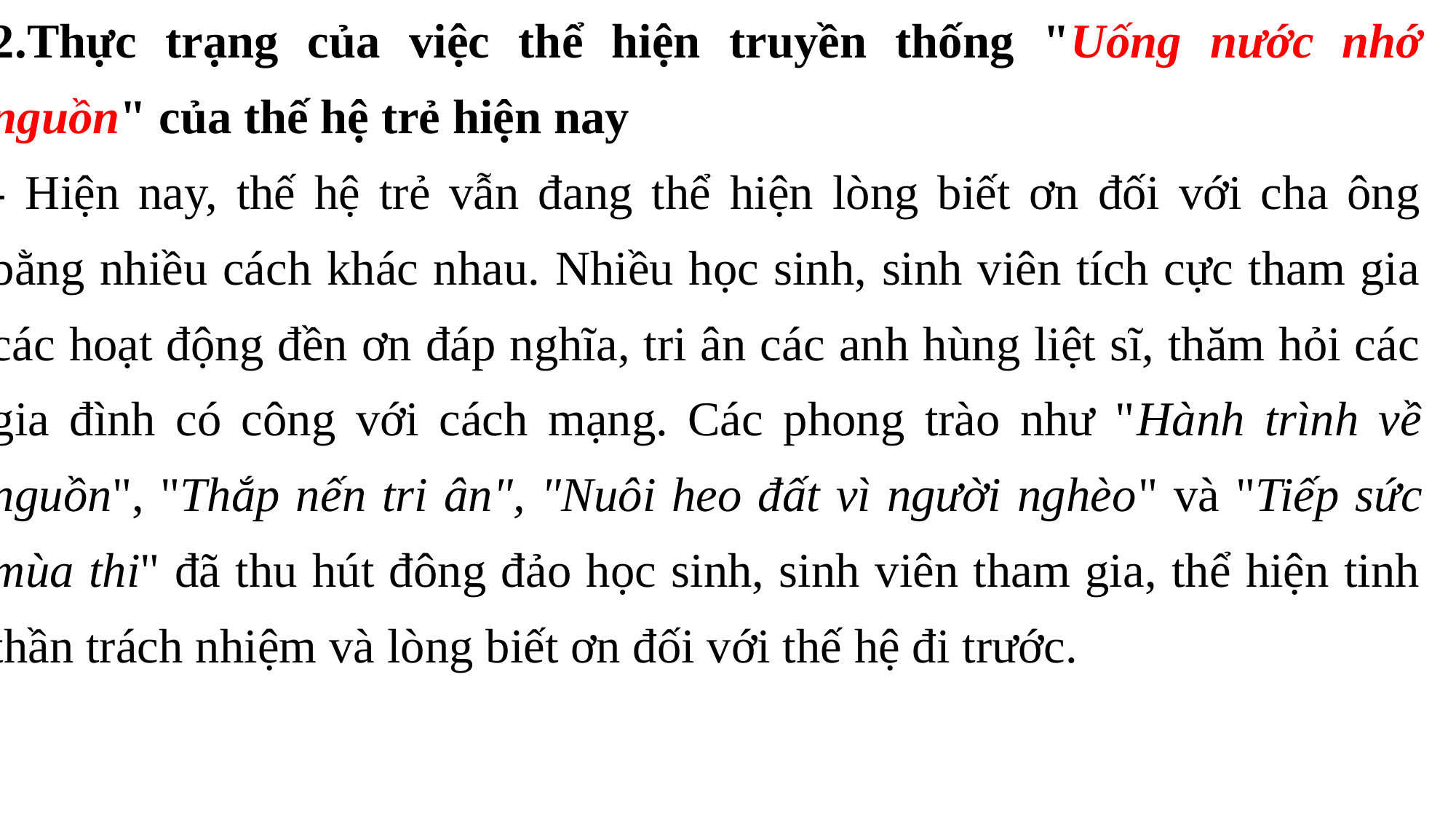

2.Thực trạng của việc thể hiện truyền thống "Uống nước nhớ nguồn" của thế hệ trẻ hiện nay
- Hiện nay, thế hệ trẻ vẫn đang thể hiện lòng biết ơn đối với cha ông bằng nhiều cách khác nhau. Nhiều học sinh, sinh viên tích cực tham gia các hoạt động đền ơn đáp nghĩa, tri ân các anh hùng liệt sĩ, thăm hỏi các gia đình có công với cách mạng. Các phong trào như "Hành trình về nguồn", "Thắp nến tri ân", "Nuôi heo đất vì người nghèo" và "Tiếp sức mùa thi" đã thu hút đông đảo học sinh, sinh viên tham gia, thể hiện tinh thần trách nhiệm và lòng biết ơn đối với thế hệ đi trước.